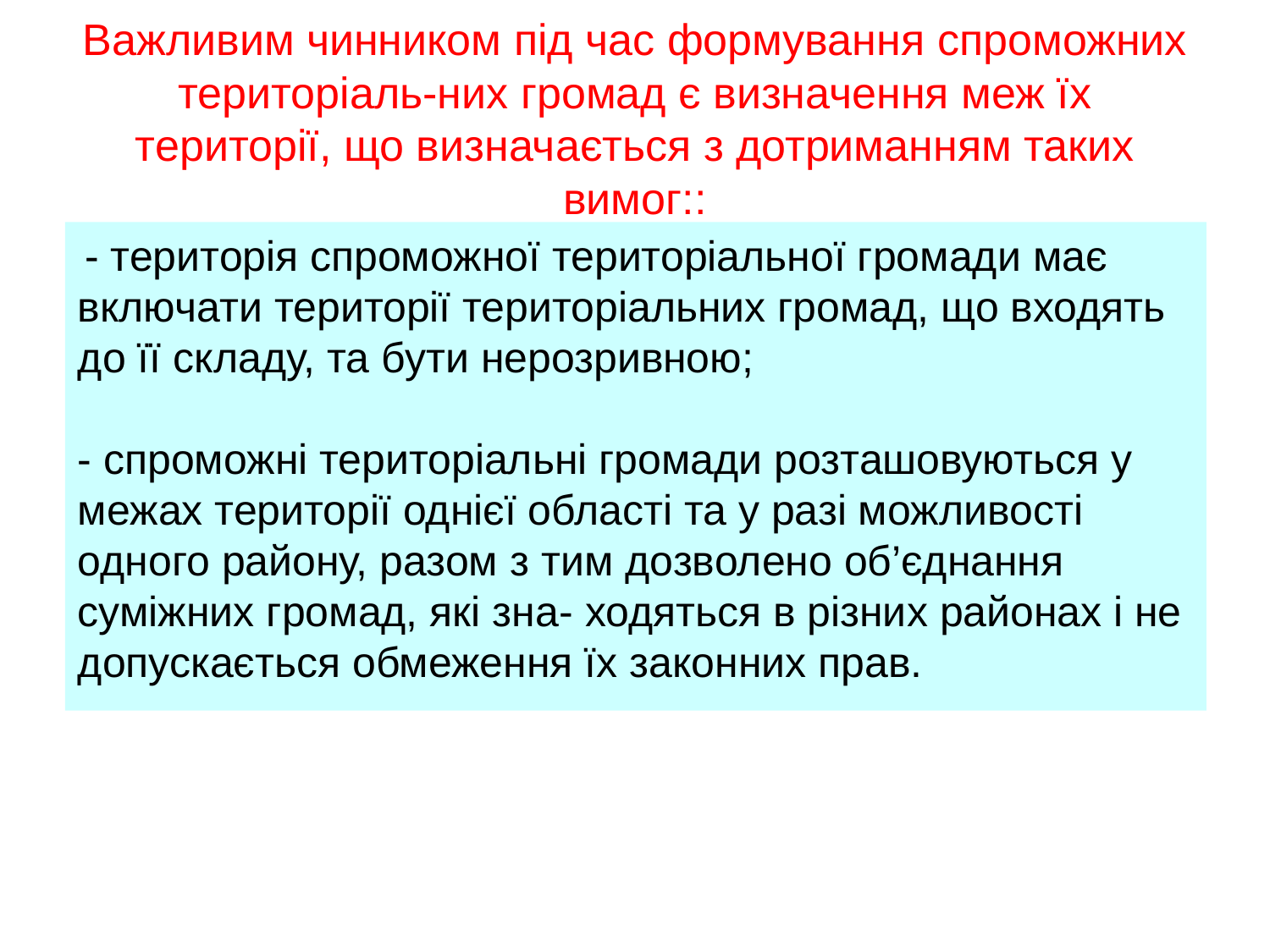

# Важливим чинником під час формування спроможних територіаль-них громад є визначення меж їх території, що визначається з дотриманням таких вимог::
 - територія спроможної територіальної громади має включати території територіальних громад, що входять до її складу, та бути нерозривною;

- спроможні територіальні громади розташовуються у межах території однієї області та у разі можливості одного району, разом з тим дозволено об’єднання суміжних громад, які зна- ходяться в різних районах і не допускається обмеження їх законних прав.